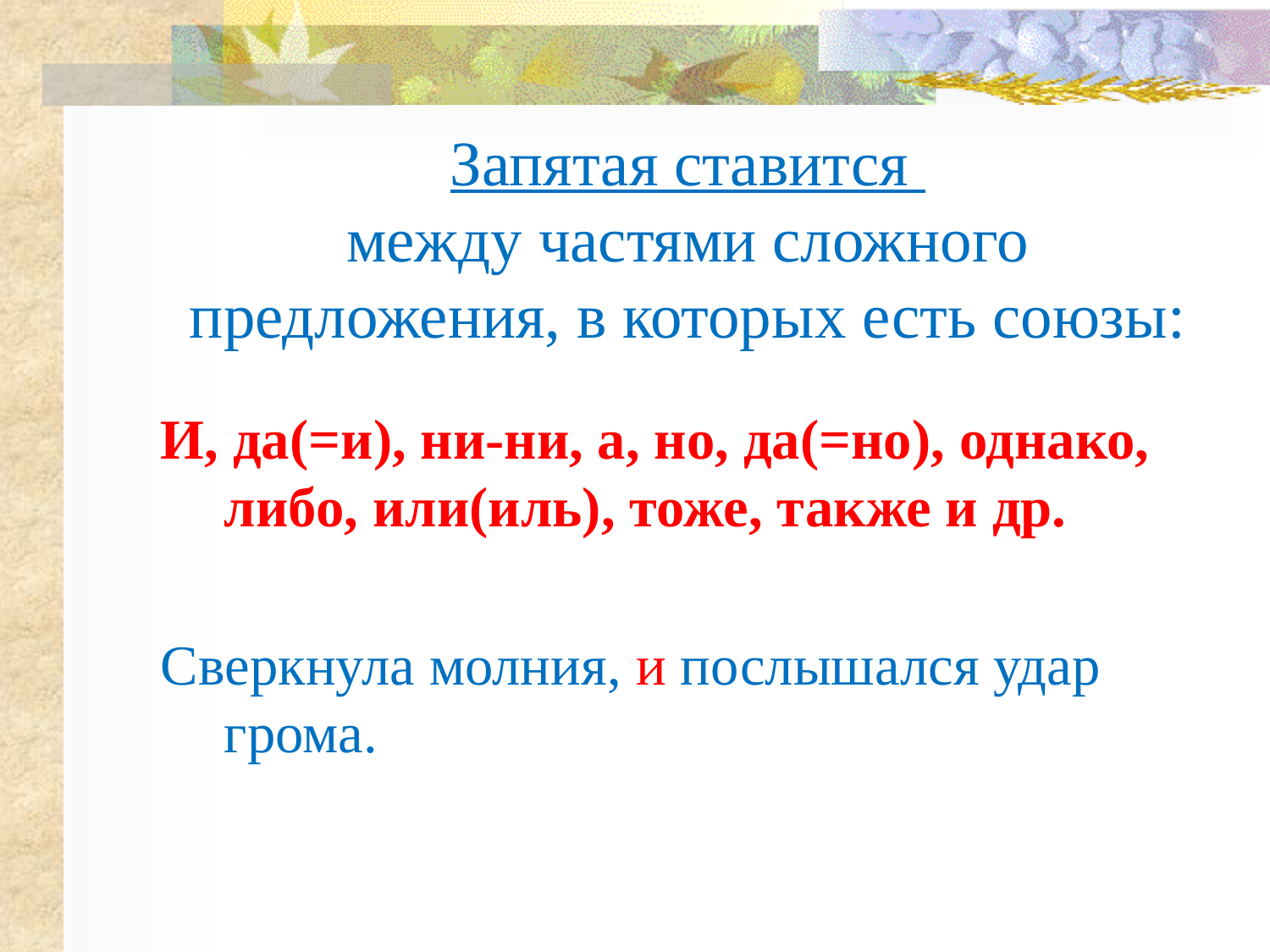

# Запятая ставится между частями сложного предложения, в которых есть союзы:
И, да(=и), ни-ни, а, но, да(=но), однако, либо, или(иль), тоже, также и др.

Сверкнула молния, и послышался удар грома.